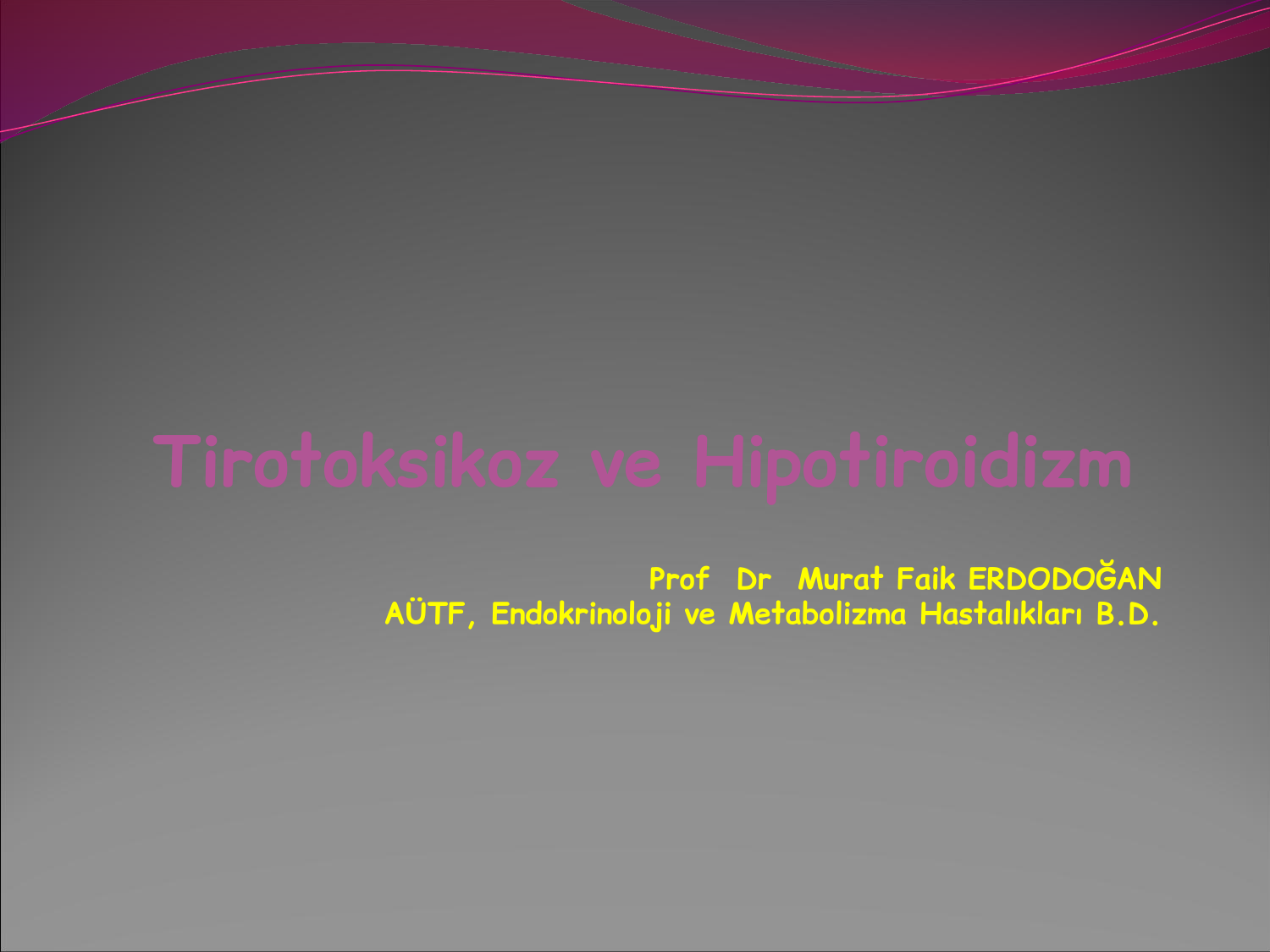

# Tirotoksikoz ve Hipotiroidizm Prof  Dr  Murat Faik ERDODOĞAN AÜTF, Endokrinoloji ve Metabolizma Hastalıkları B.D.